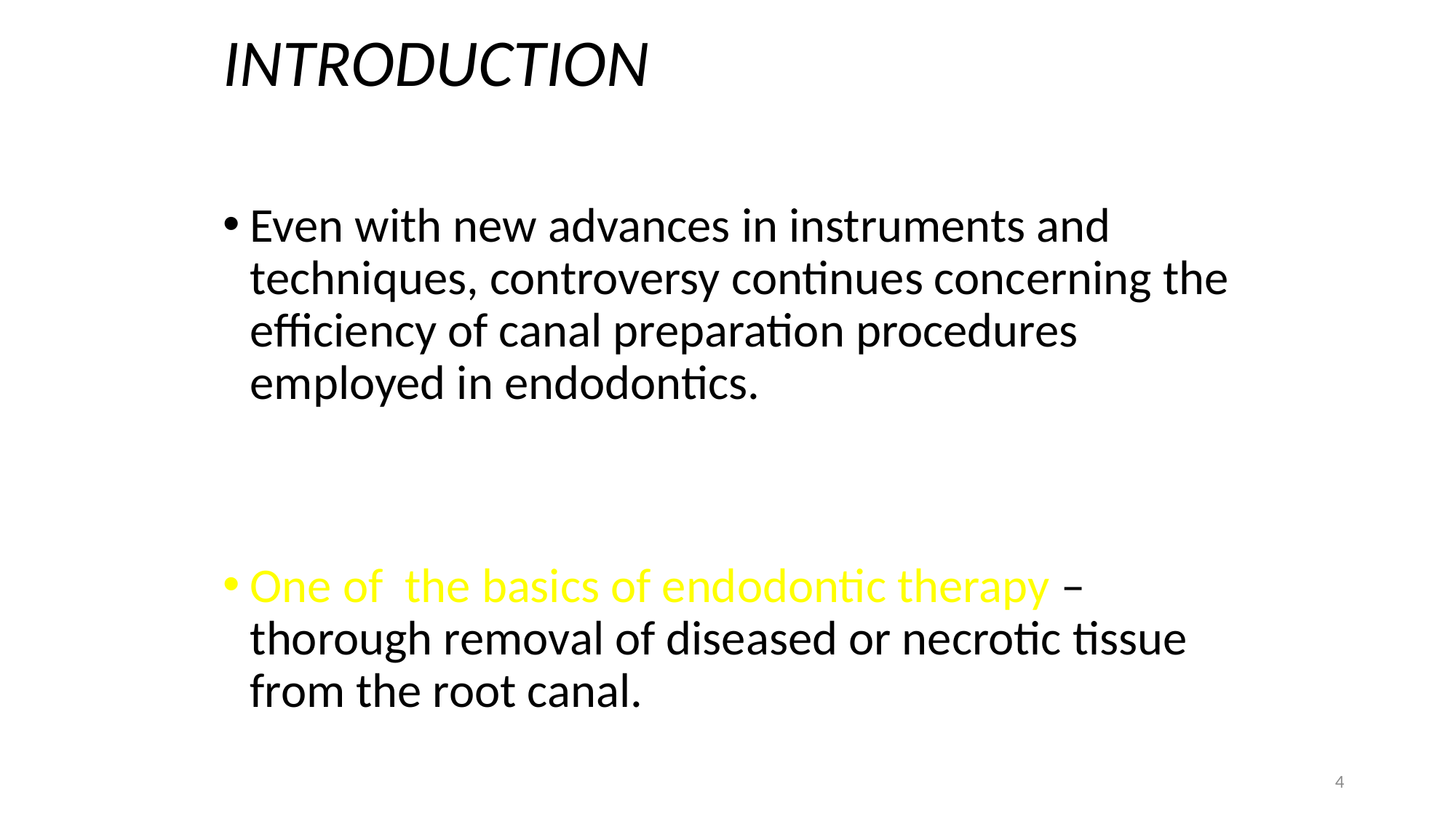

# INTRODUCTION
Even with new advances in instruments and techniques, controversy continues concerning the efficiency of canal preparation procedures employed in endodontics.

One of  the basics of endodontic therapy – thorough removal of diseased or necrotic tissue from the root canal.

4